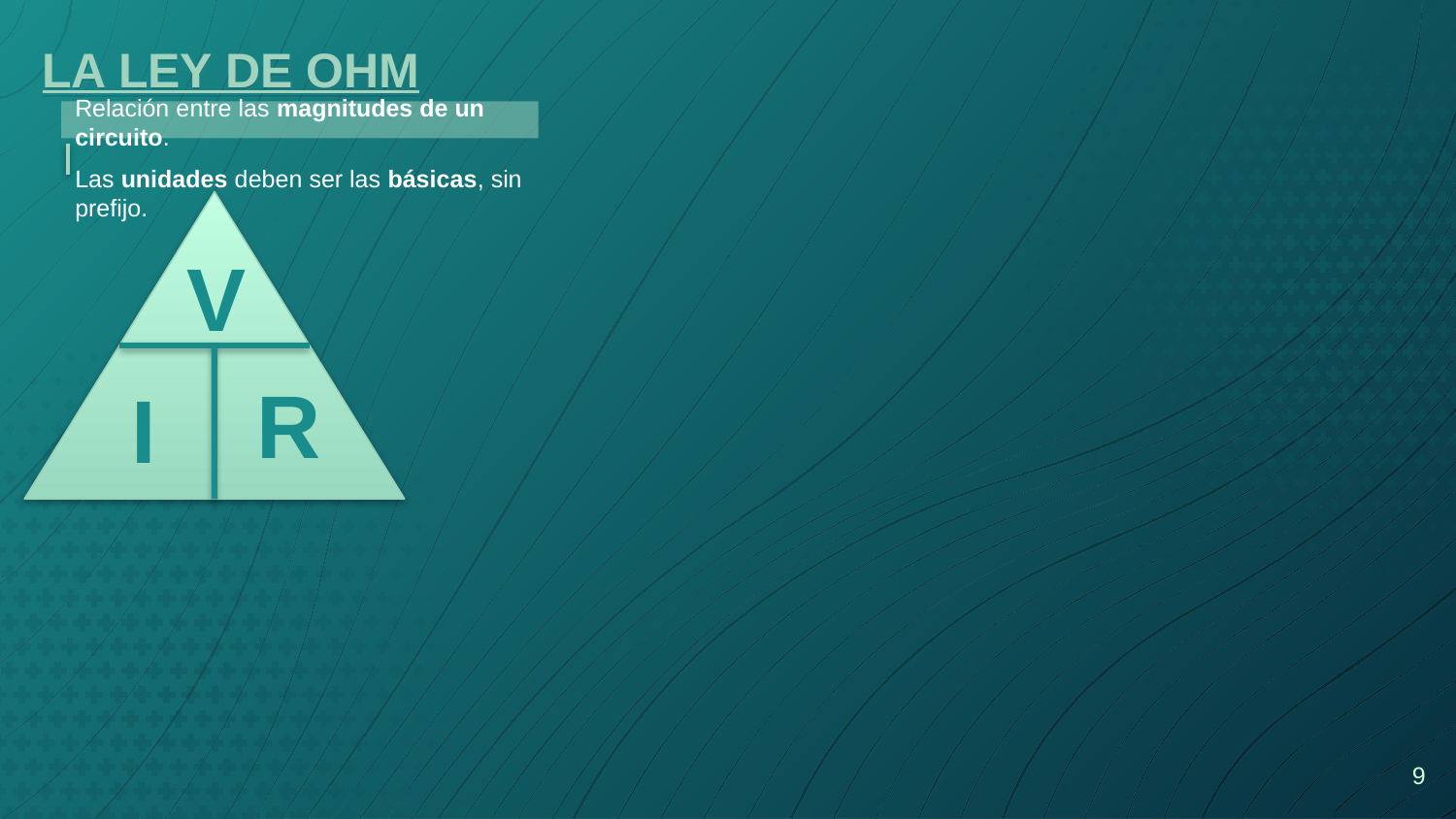

LA LEY DE OHM
Relación entre las magnitudes de un circuito.
Las unidades deben ser las básicas, sin prefijo.

V
R
I
9